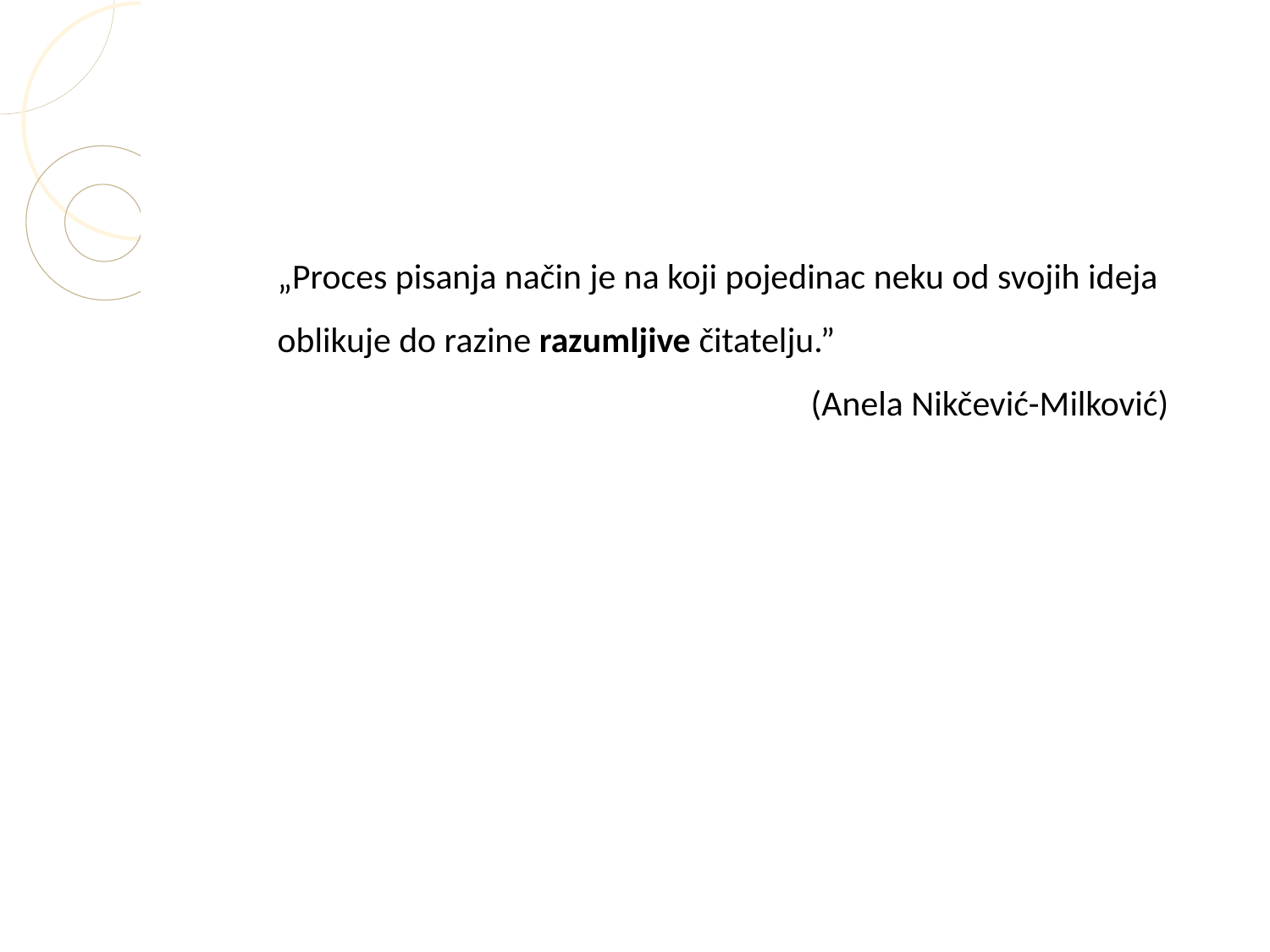

„Proces pisanja način je na koji pojedinac neku od svojih ideja oblikuje do razine razumljive čitatelju.”
 (Anela Nikčević-Milković)